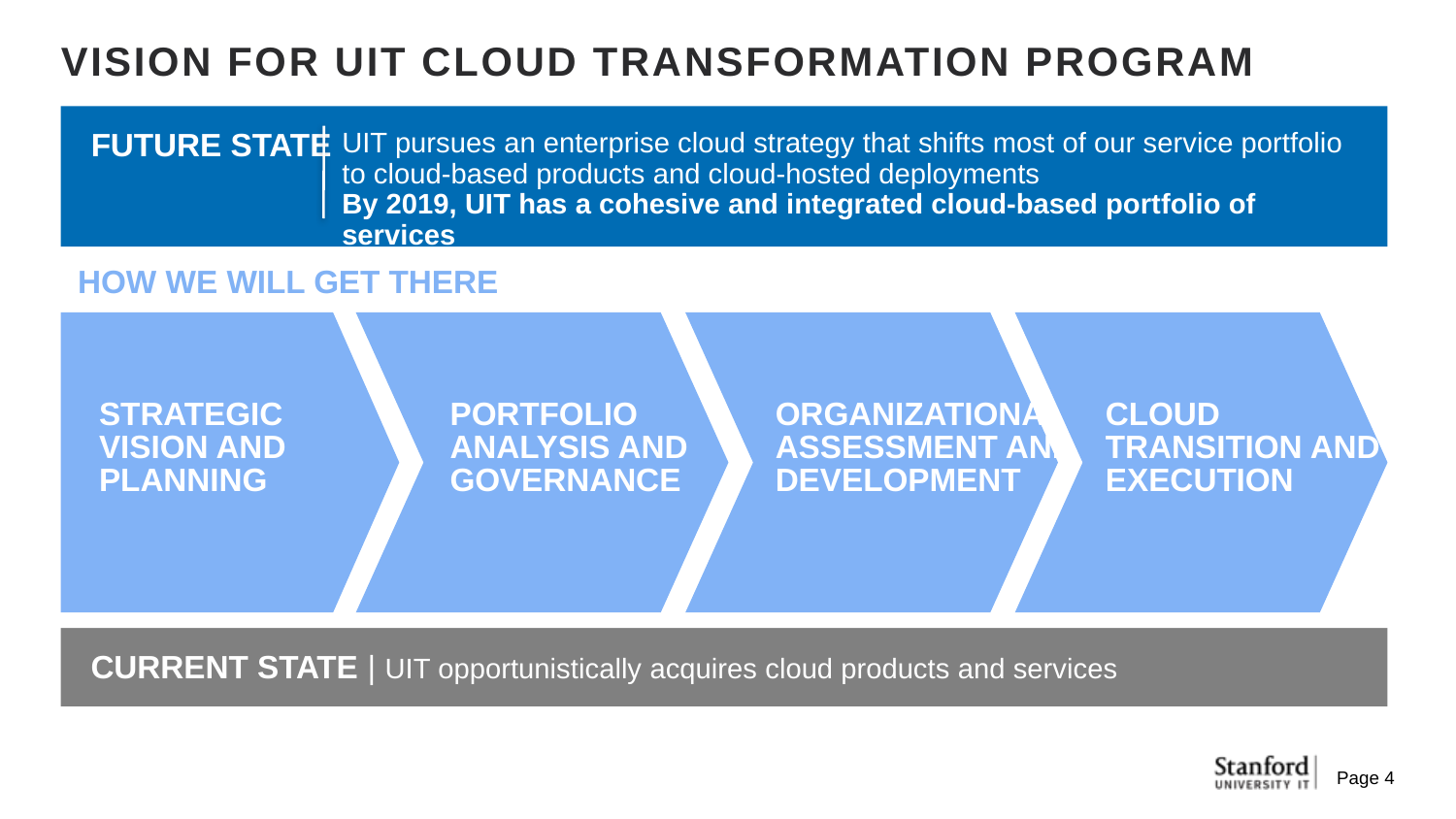

VISION FOR UIT CLOUD TRANSFORMATION PROGRAM

FUTURE STATE
UIT pursues an enterprise cloud strategy that shifts most of our service portfolio to cloud-based products and cloud-hosted deployments
By 2019, UIT has a cohesive and integrated cloud-based portfolio of services

HOW WE WILL GET THERE

PORTFOLIO ANALYSIS AND GOVERNANCE

ORGANIZATIONAL ASSESSMENT AND DEVELOPMENT

CLOUD TRANSITION AND EXECUTION
STRATEGIC VISION AND PLANNING

CURRENT STATE | UIT opportunistically acquires cloud products and services